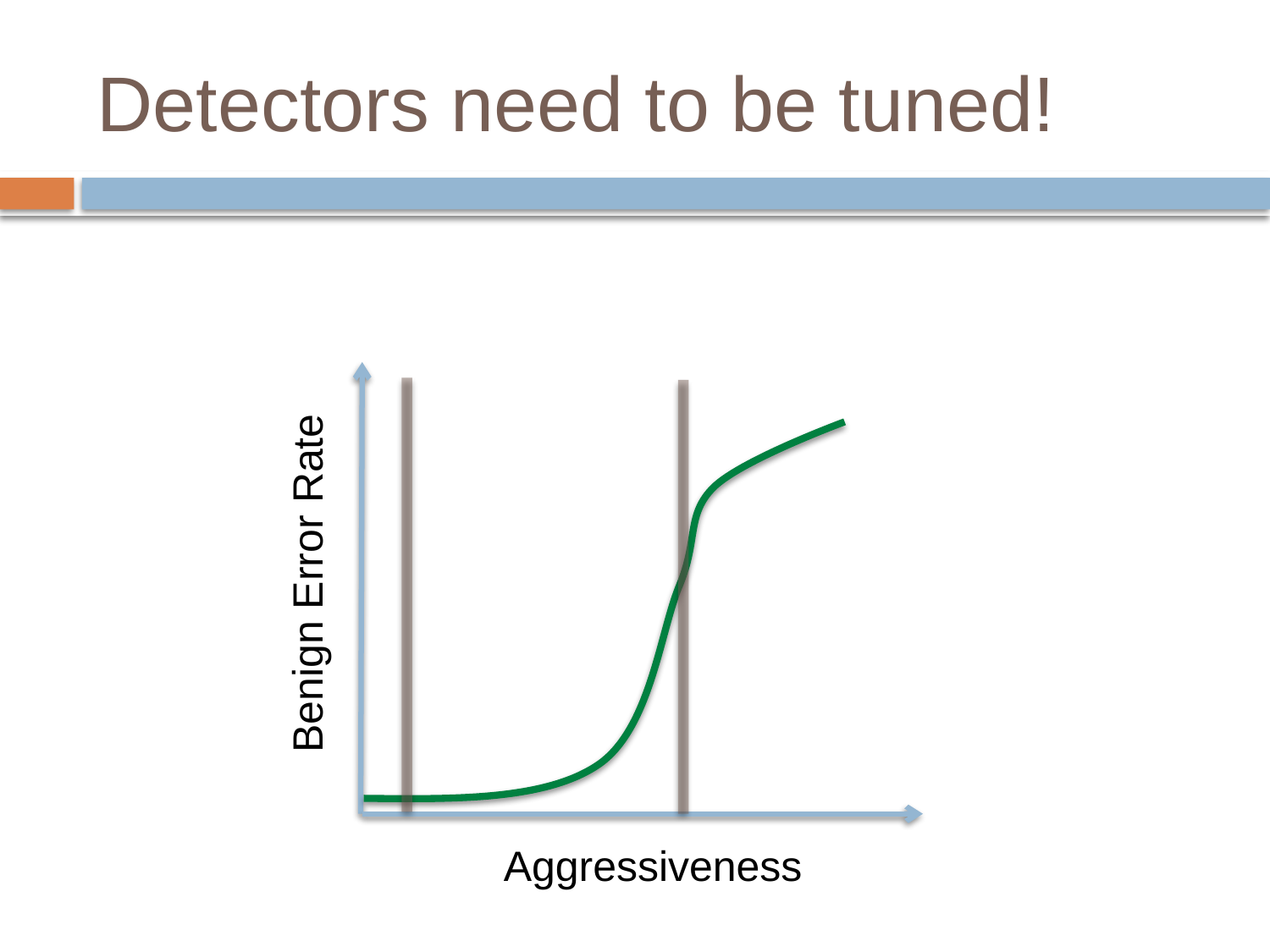

# Detectors need to be tuned!

Benign Error Rate
Aggressiveness